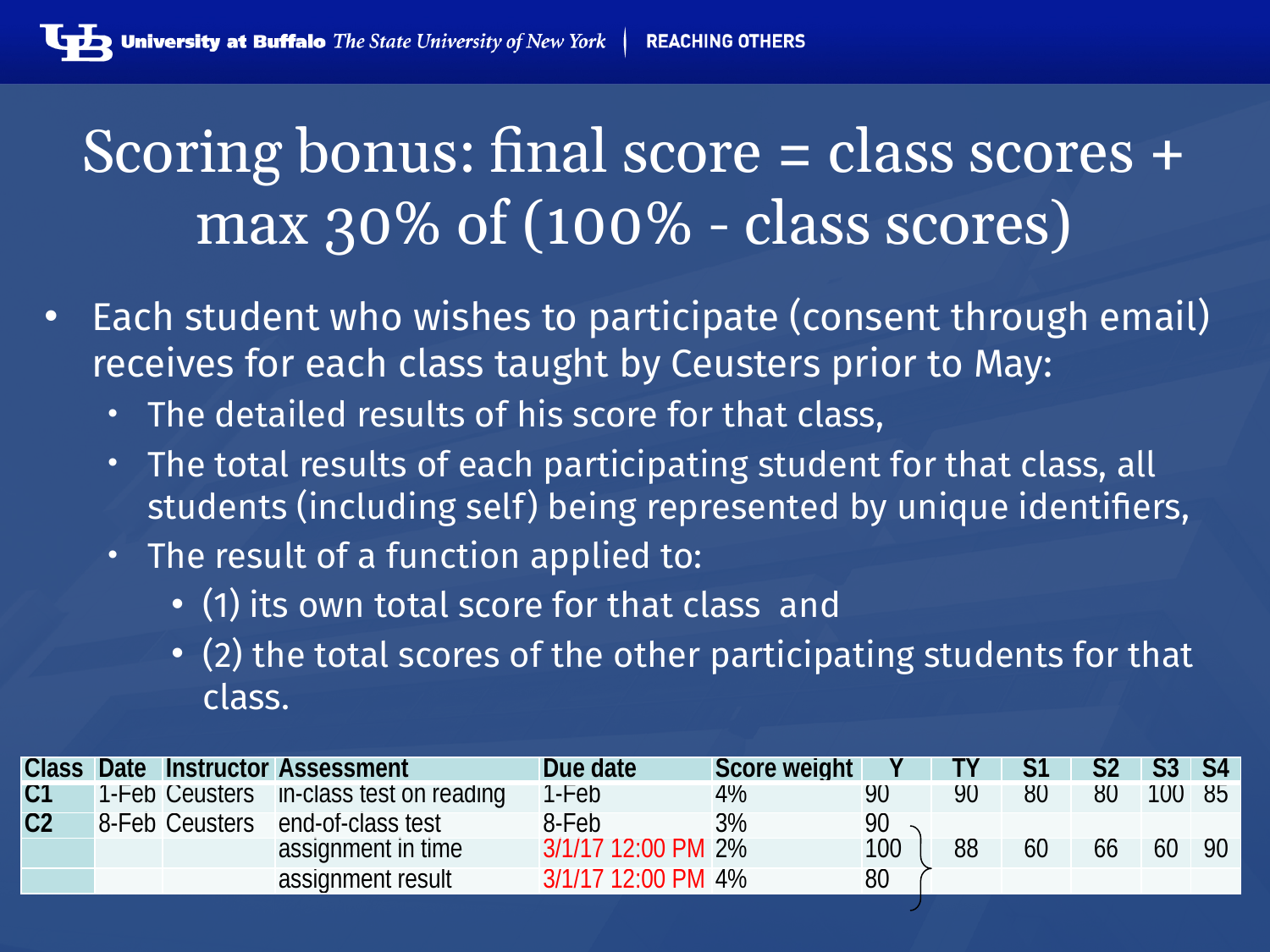

# Scoring bonus: final score = class scores + max 30% of (100% - class scores)
Each student who wishes to participate (consent through email) receives for each class taught by Ceusters prior to May:
The detailed results of his score for that class,
The total results of each participating student for that class, all students (including self) being represented by unique identifiers,
The result of a function applied to:
(1) its own total score for that class  and
(2) the total scores of the other participating students for that class.

| Class | Date | Instructor | Assessment | Due date | Score weight | Y | TY | S1 | S2 | S3 | S4 |
| --- | --- | --- | --- | --- | --- | --- | --- | --- | --- | --- | --- |
| C1 | 1-Feb | Ceusters | in-class test on reading | 1-Feb | 4% | 90 | 90 | 80 | 80 | 100 | 85 |
| C2 | 8-Feb | Ceusters | end-of-class test | 8-Feb | 3% | 90 |  |  |  |  |  |
|  |  |  | assignment in time | 3/1/17 12:00 PM | 2% | 100 | 88 | 60 | 66 | 60 | 90 |
|  |  |  | assignment result | 3/1/17 12:00 PM | 4% | 80 |  |  |  |  |  |